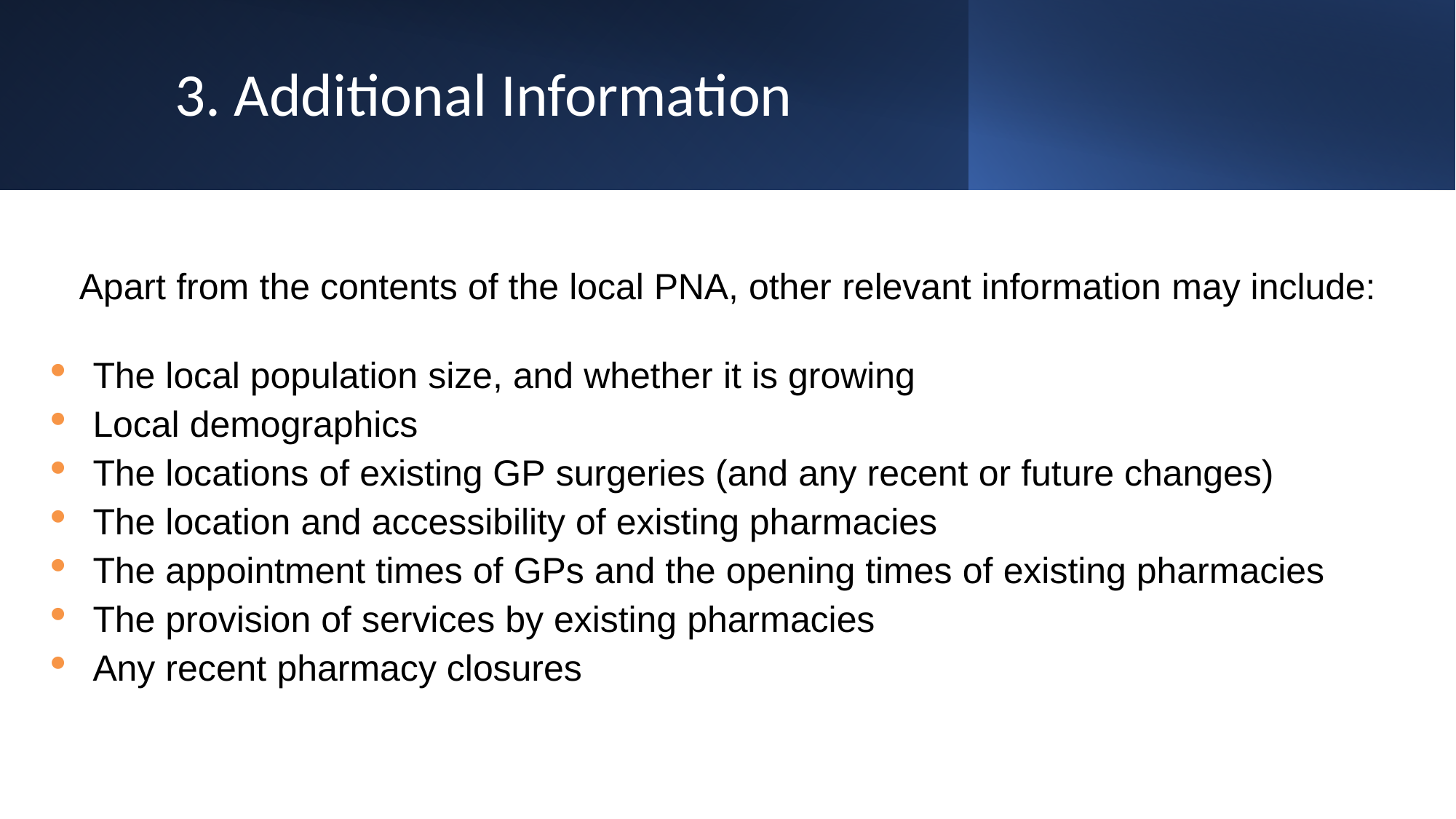

# 3. Additional Information
Apart from the contents of the local PNA, other relevant information may include:

The local population size, and whether it is growing
Local demographics
The locations of existing GP surgeries (and any recent or future changes)
The location and accessibility of existing pharmacies
The appointment times of GPs and the opening times of existing pharmacies
The provision of services by existing pharmacies
Any recent pharmacy closures